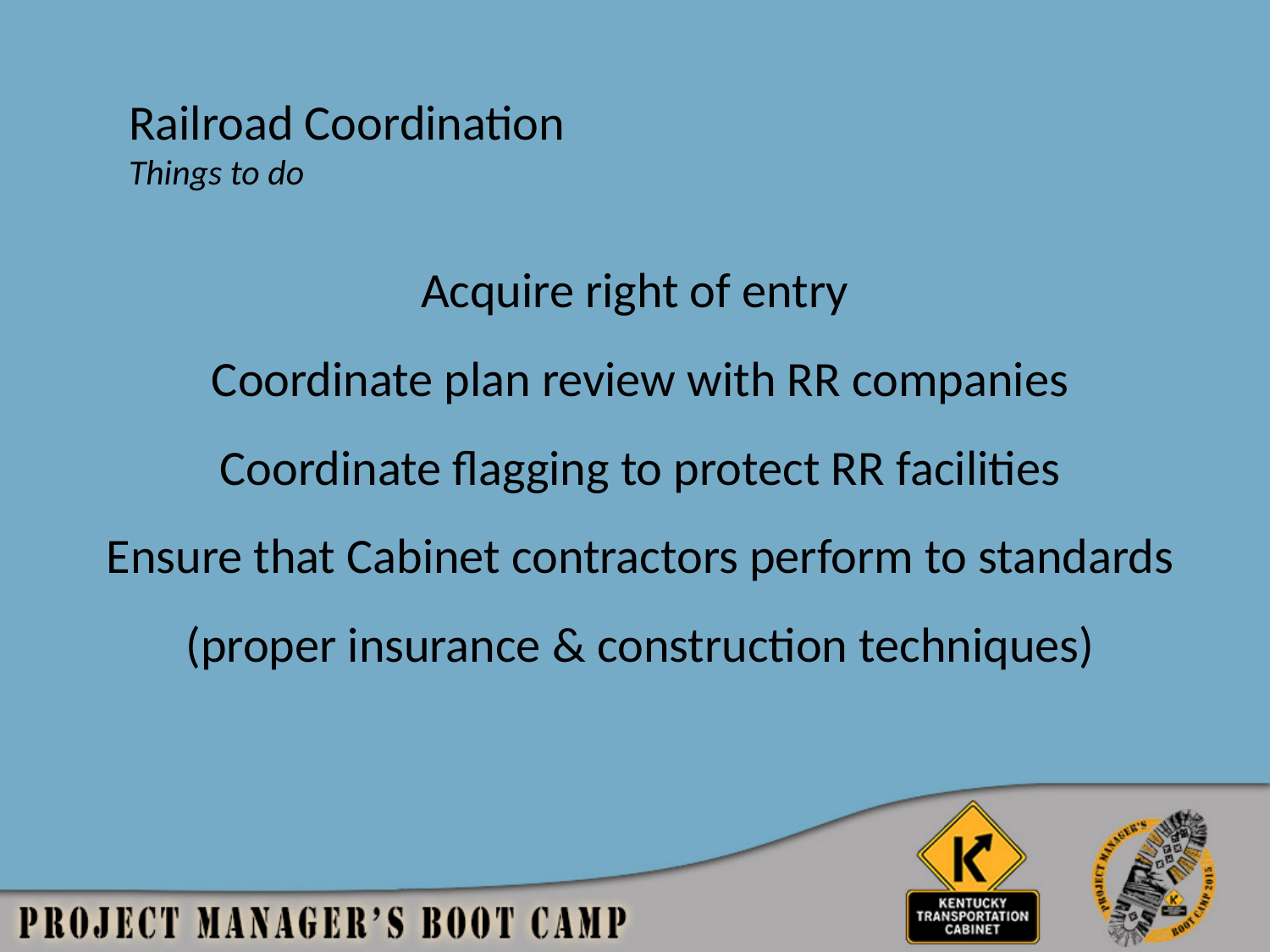

Railroad Coordination
Things to do
Acquire right of entry
Coordinate plan review with RR companies
Coordinate flagging to protect RR facilities
Ensure that Cabinet contractors perform to standards (proper insurance & construction techniques)